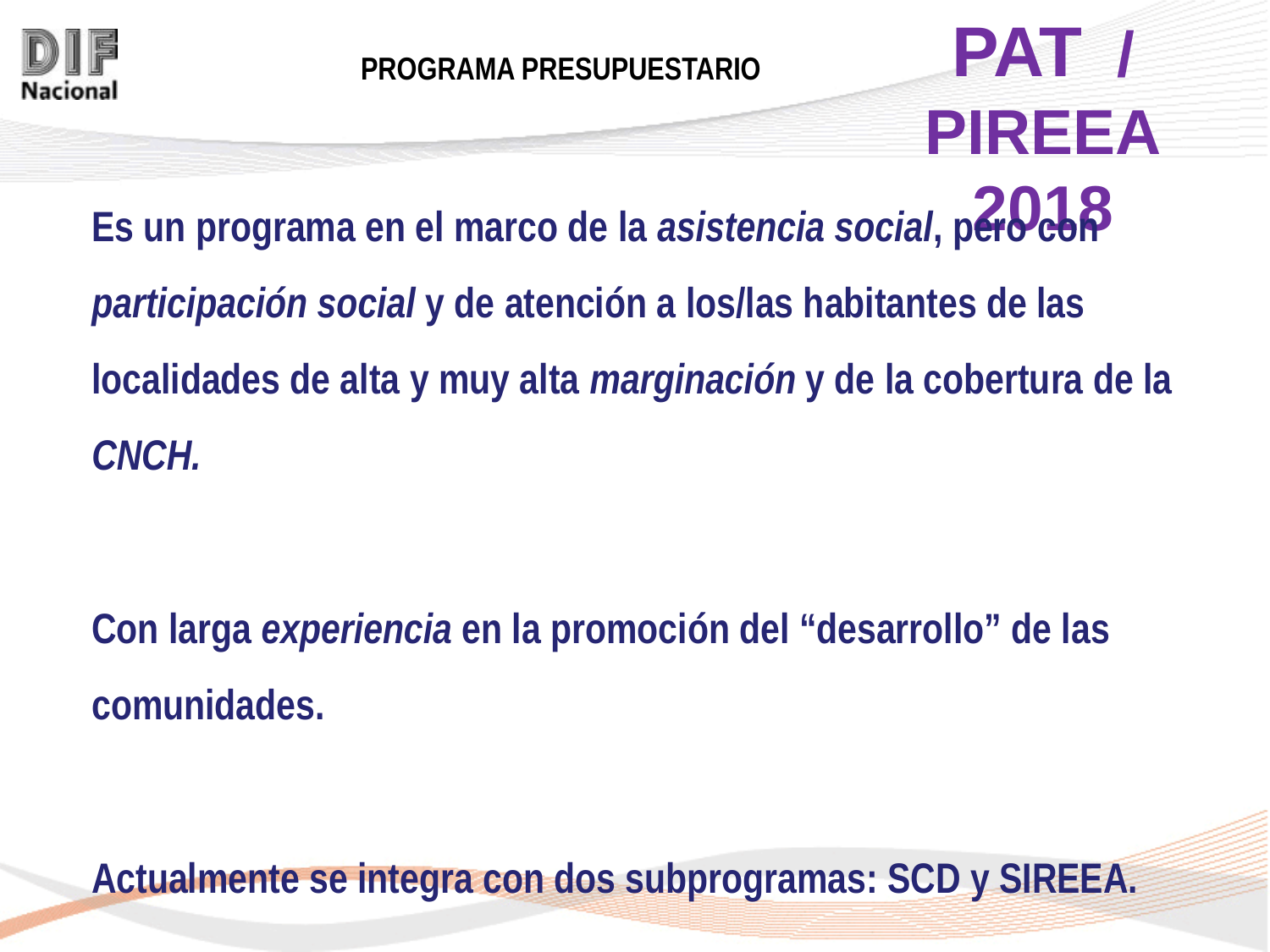

PROGRAMA PRESUPUESTARIO
Es un programa en el marco de la asistencia social, pero con participación social y de atención a los/las habitantes de las localidades de alta y muy alta marginación y de la cobertura de la CNCH.

Con larga experiencia en la promoción del “desarrollo” de las comunidades.

Actualmente se integra con dos subprogramas: SCD y SIREEA.